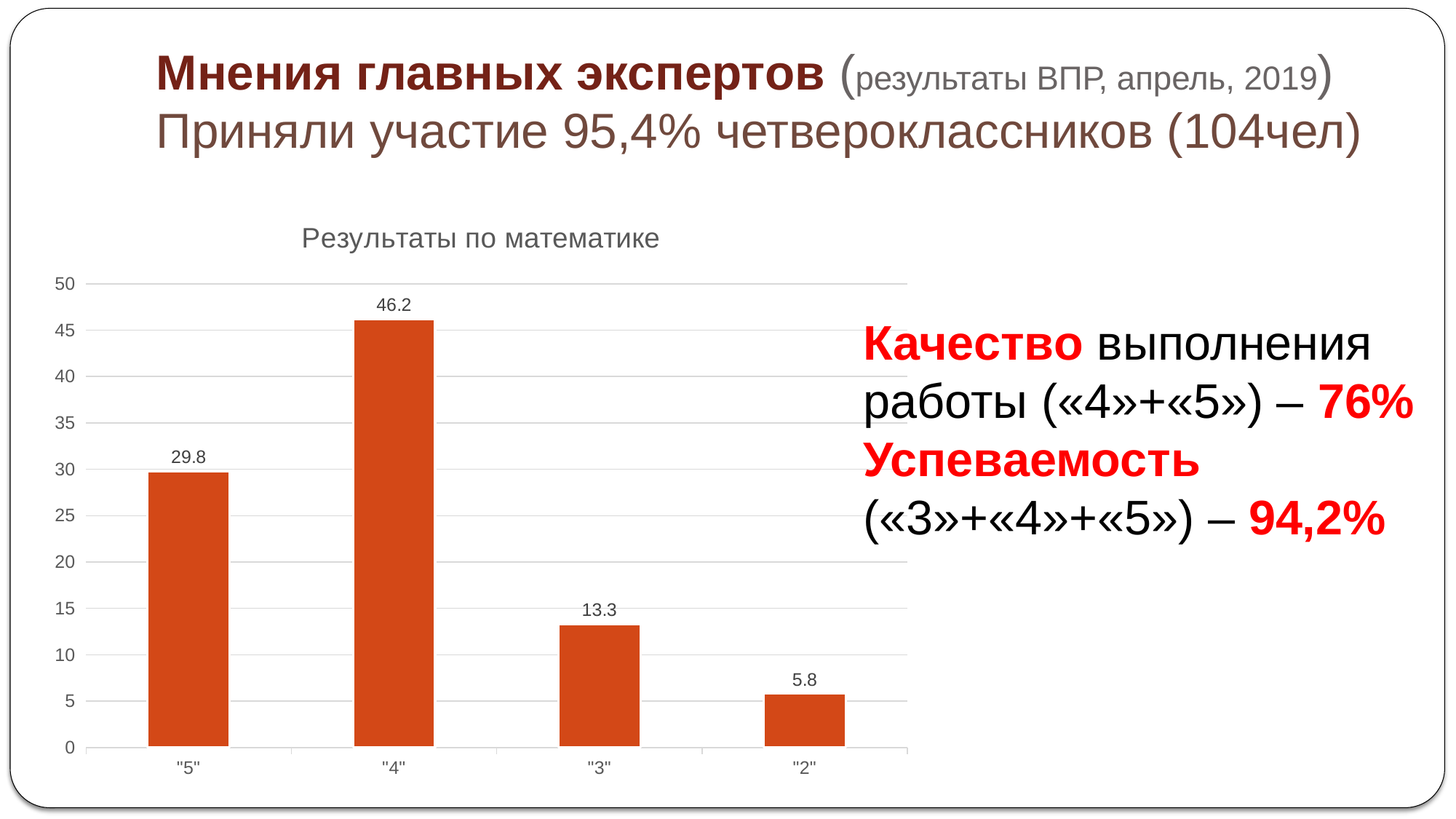

# Мнения главных экспертов (результаты ВПР, апрель, 2019) Приняли участие 95,4% четвероклассников (104чел)

### Chart: Результаты по математике

| Category | Результаты по русскому языку |
|---|---|
| "5" | 29.8 |
| "4" | 46.2 |
| "3" | 13.3 |
| "2" | 5.8 |
Качество выполнения работы («4»+«5») – 76%
Успеваемость («3»+«4»+«5») – 94,2%